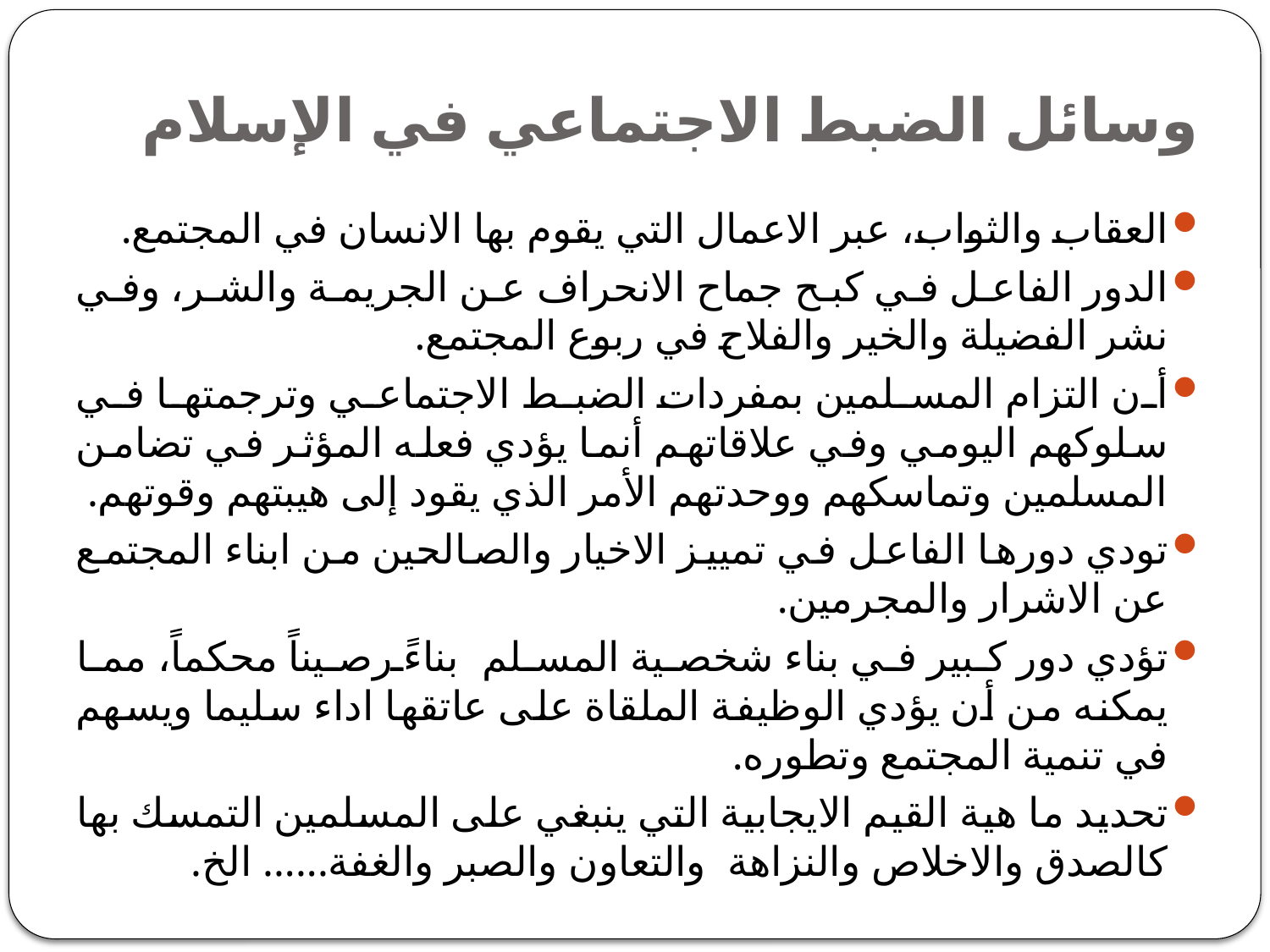

# وسائل الضبط الاجتماعي في الإسلام
العقاب والثواب، عبر الاعمال التي يقوم بها الانسان في المجتمع.
الدور الفاعل في كبح جماح الانحراف عن الجريمة والشر، وفي نشر الفضيلة والخير والفلاح في ربوع المجتمع.
أن التزام المسلمين بمفردات الضبط الاجتماعي وترجمتها في سلوكهم اليومي وفي علاقاتهم أنما يؤدي فعله المؤثر في تضامن المسلمين وتماسكهم ووحدتهم الأمر الذي يقود إلى هيبتهم وقوتهم.
تودي دورها الفاعل في تمييز الاخيار والصالحين من ابناء المجتمع عن الاشرار والمجرمين.
تؤدي دور كبير في بناء شخصية المسلم بناءً رصيناً محكماً، مما يمكنه من أن يؤدي الوظيفة الملقاة على عاتقها اداء سليما ويسهم في تنمية المجتمع وتطوره.
تحديد ما هية القيم الايجابية التي ينبغي على المسلمين التمسك بها كالصدق والاخلاص والنزاهة  والتعاون والصبر والغفة...... الخ.